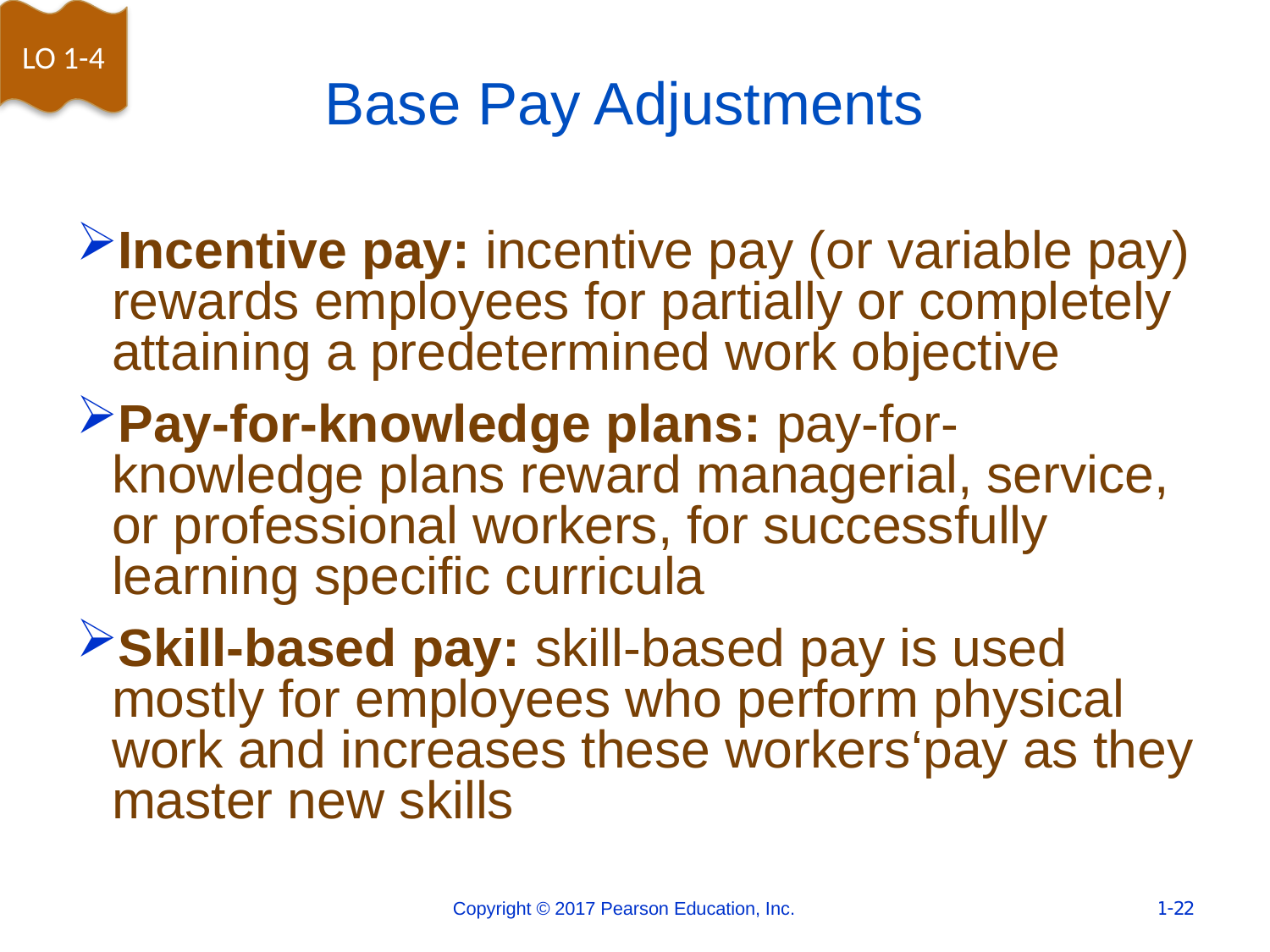

LO 1-4
# Base Pay Adjustments
Incentive pay: incentive pay (or variable pay) rewards employees for partially or completely attaining a predetermined work objective
Pay-for-knowledge plans: pay-for-knowledge plans reward managerial, service, or professional workers, for successfully learning specific curricula
Skill-based pay: skill-based pay is used mostly for employees who perform physical work and increases these workers‘pay as they master new skills
Copyright © 2017 Pearson Education, Inc.
1-22